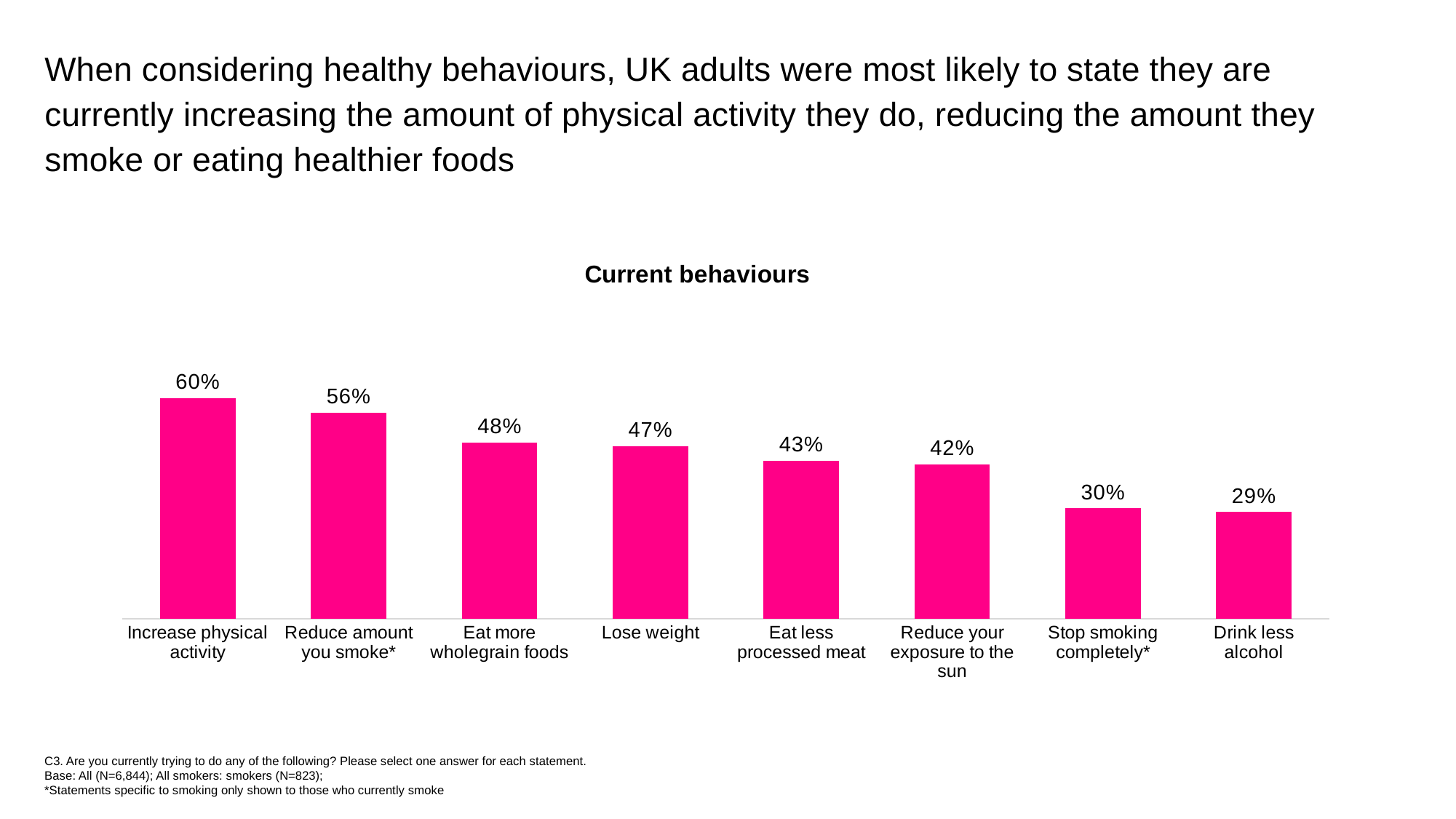

When considering healthy behaviours, UK adults were most likely to state they are currently increasing the amount of physical activity they do, reducing the amount they smoke or eating healthier foods

### Chart: Current behaviours

| Category | All |
|---|---|
| Increase physical activity | 0.6 |
| Reduce amount you smoke* | 0.56 |
| Eat more wholegrain foods | 0.48 |
| Lose weight | 0.47 |
| Eat less processed meat | 0.43 |
| Reduce your exposure to the sun | 0.42 |
| Stop smoking completely* | 0.3 |
| Drink less alcohol | 0.29 |
C3. Are you currently trying to do any of the following? Please select one answer for each statement.
Base: All (N=6,844); All smokers: smokers (N=823);
*Statements specific to smoking only shown to those who currently smoke